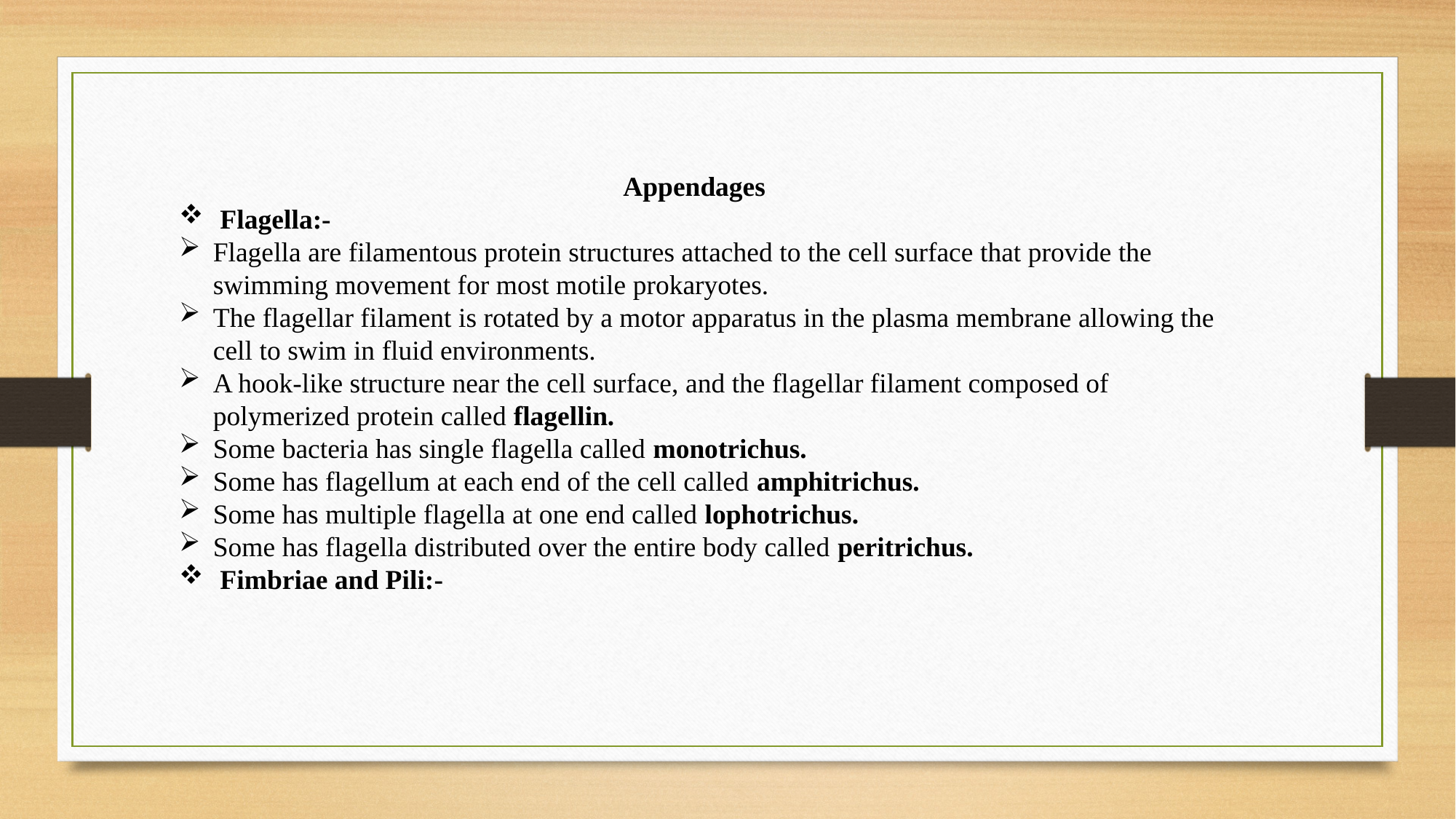

Appendages
 Flagella:-
Flagella are filamentous protein structures attached to the cell surface that provide the swimming movement for most motile prokaryotes.
The flagellar filament is rotated by a motor apparatus in the plasma membrane allowing the cell to swim in fluid environments.
A hook-like structure near the cell surface, and the flagellar filament composed of polymerized protein called flagellin.
Some bacteria has single flagella called monotrichus.
Some has flagellum at each end of the cell called amphitrichus.
Some has multiple flagella at one end called lophotrichus.
Some has flagella distributed over the entire body called peritrichus.
 Fimbriae and Pili:-